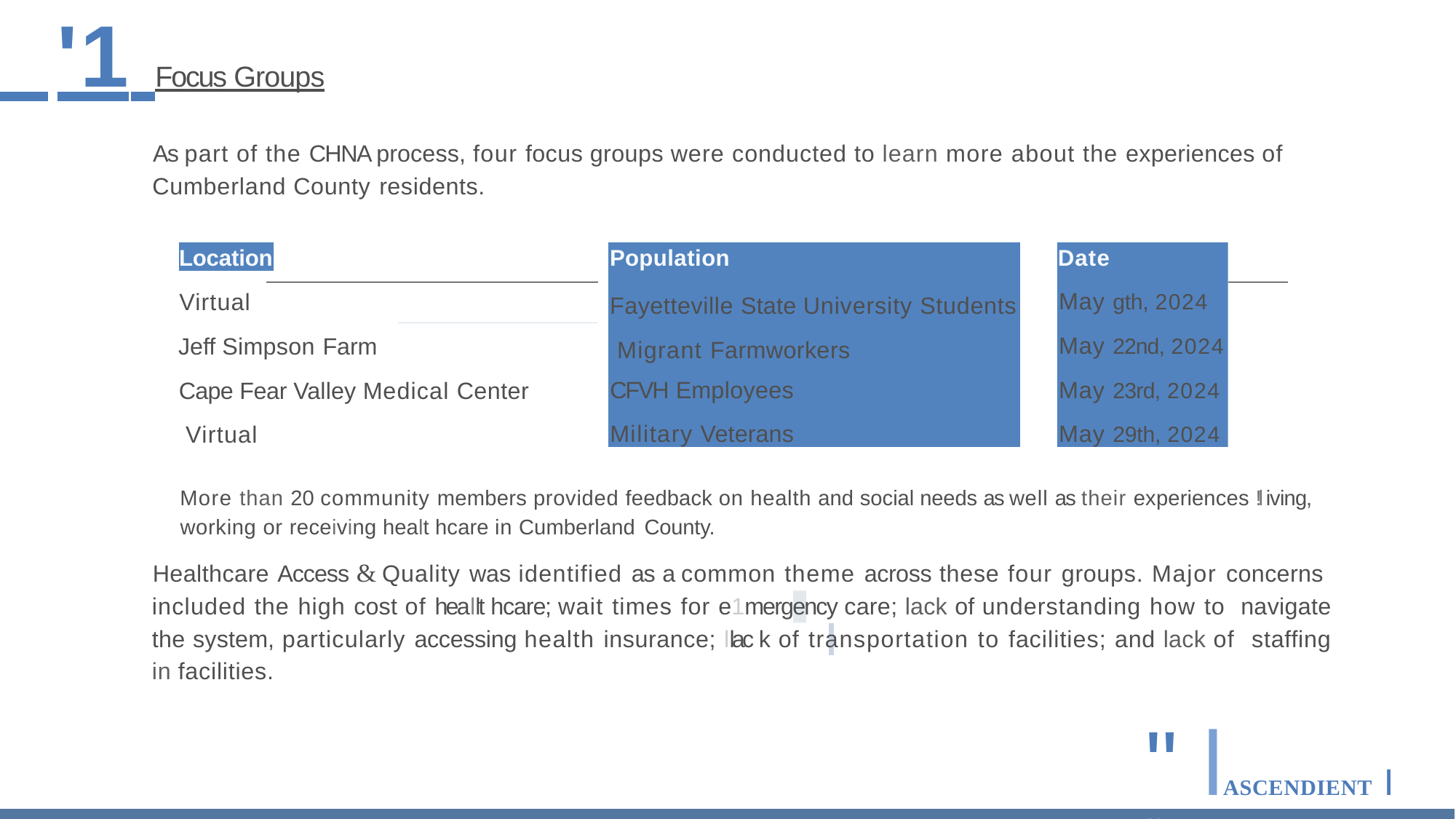

# '1 Focus Groups
As part of the CHNA process, four focus groups were conducted to learn more about the experiences of  Cumberland County residents.
Location
Population
Fayetteville State University Students  Migrant Farmworkers
CFVH Employees
Military Veterans
Date
May gth, 2024
May 22nd, 2024
May 23rd, 2024
May 29th, 2024

Virtual
Jeff Simpson Farm

Cape Fear Valley Medical Center  Virtual
More than 20 community members provided feedback on health and social needs as well as their experiences !l iving,  working or receiving healt hcare in Cumberland County.
Healthcare Access & Quality was identified as a common theme across these four groups. Major concerns  included the high cost of heallt hcare; wait times for e1mergency care; lack of understanding how to  navigate the system, particularly accessing health insurance; llac k of transportation to facilities; and lack of  staffing in facilities.

" lASCENDIENT  I 86